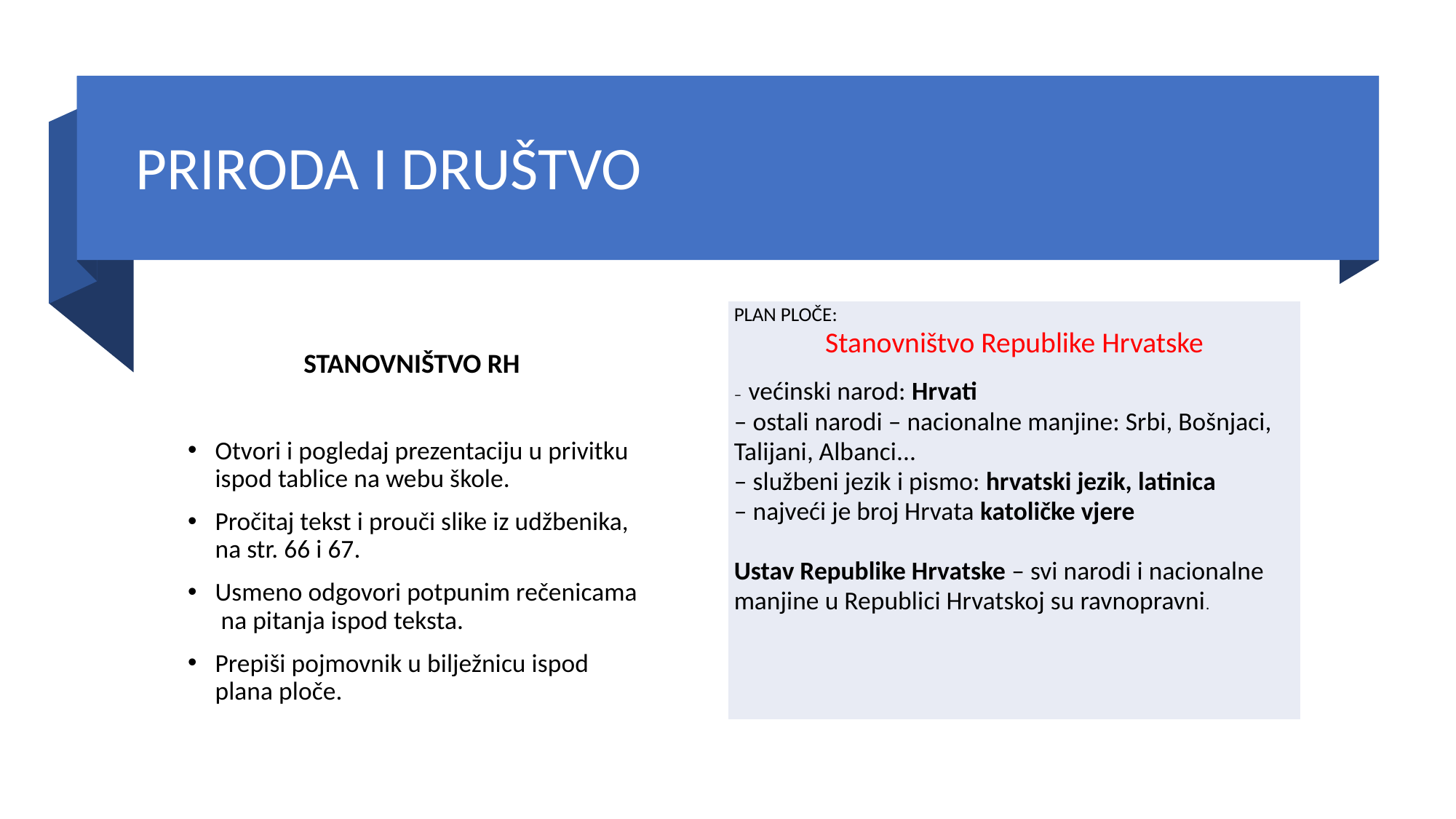

# PRIRODA I DRUŠTVO

STANOVNIŠTVO RH

Otvori i pogledaj prezentaciju u privitku ispod tablice na webu škole.
Pročitaj tekst i prouči slike iz udžbenika, na str. 66 i 67.
Usmeno odgovori potpunim rečenicama  na pitanja ispod teksta.
Prepiši pojmovnik u bilježnicu ispod plana ploče.
| PLAN PLOČE: Stanovništvo Republike Hrvatske   – većinski narod: Hrvati – ostali narodi – nacionalne manjine: Srbi, Bošnjaci, Talijani, Albanci... – službeni jezik i pismo: hrvatski jezik, latinica – najveći je broj Hrvata katoličke vjere Ustav Republike Hrvatske – svi narodi i nacionalne manjine u Republici Hrvatskoj su ravnopravni. |
| --- |